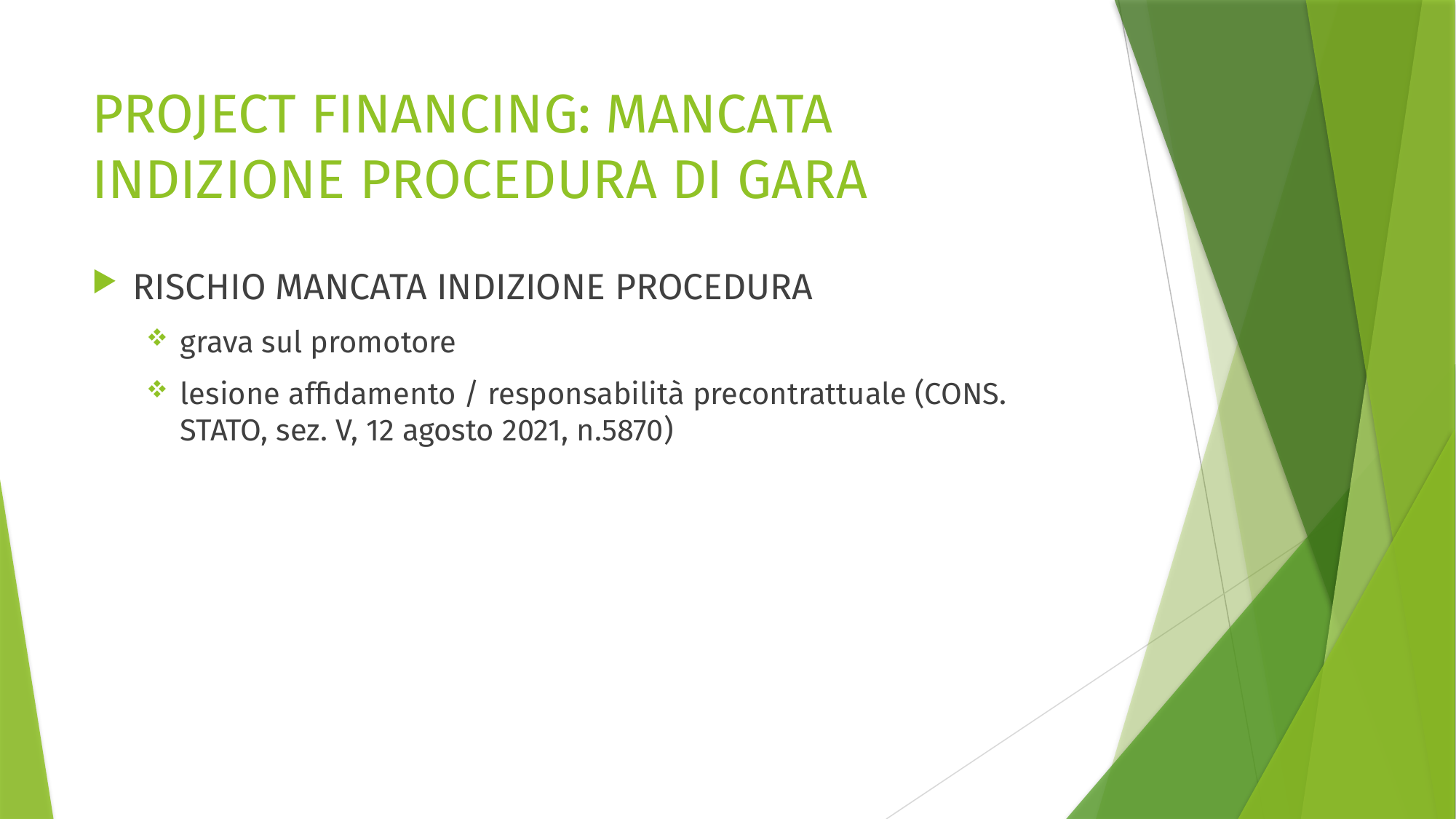

# PROJECT FINANCING: MANCATA INDIZIONE PROCEDURA DI GARA
RISCHIO MANCATA INDIZIONE PROCEDURA
grava sul promotore
lesione affidamento / responsabilità precontrattuale (CONS. STATO, sez. V, 12 agosto 2021, n.5870)